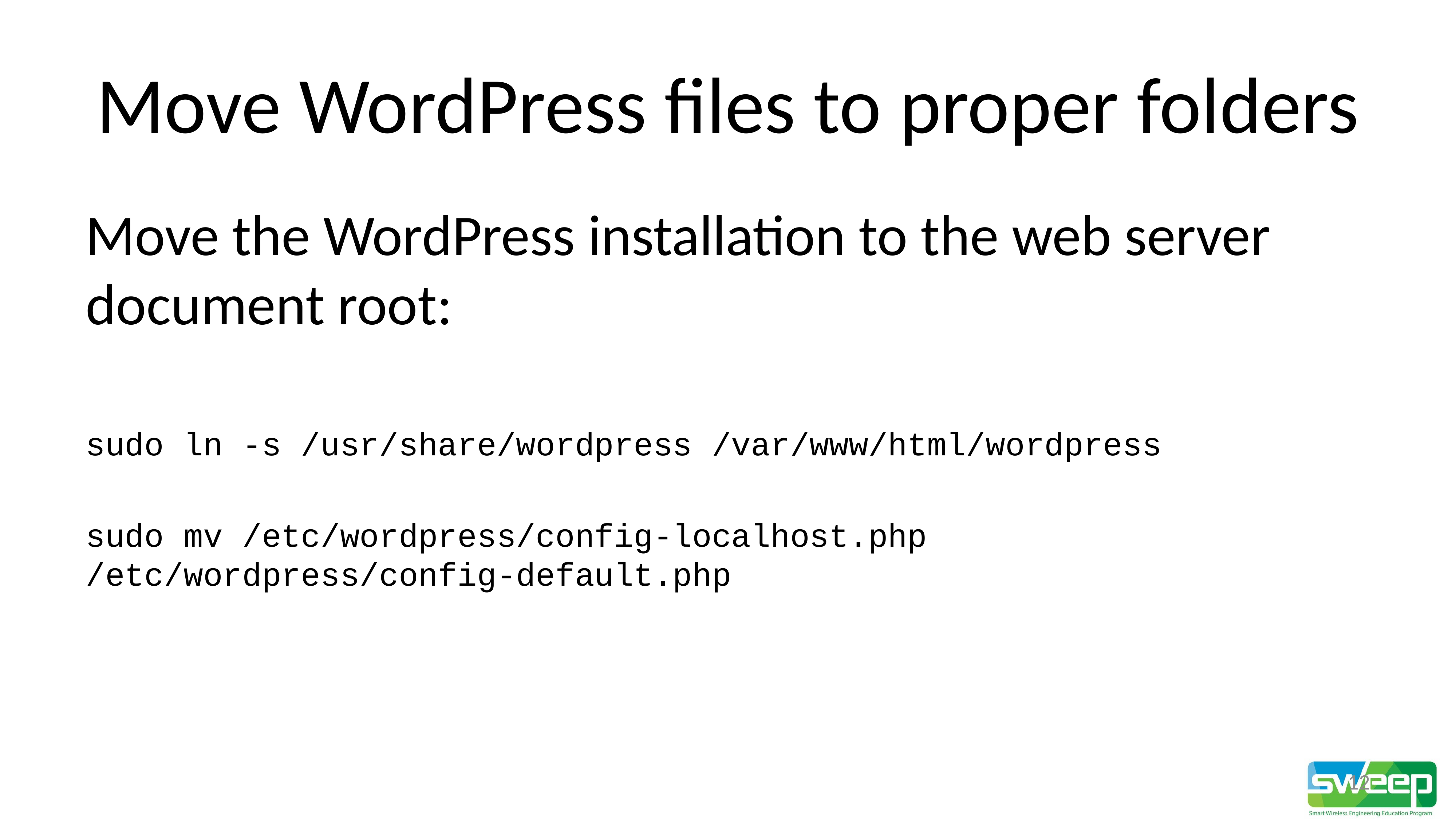

# Move WordPress files to proper folders
Move the WordPress installation to the web server document root:

sudo ln -s /usr/share/wordpress /var/www/html/wordpress

sudo mv /etc/wordpress/config-localhost.php /etc/wordpress/config-default.php
12